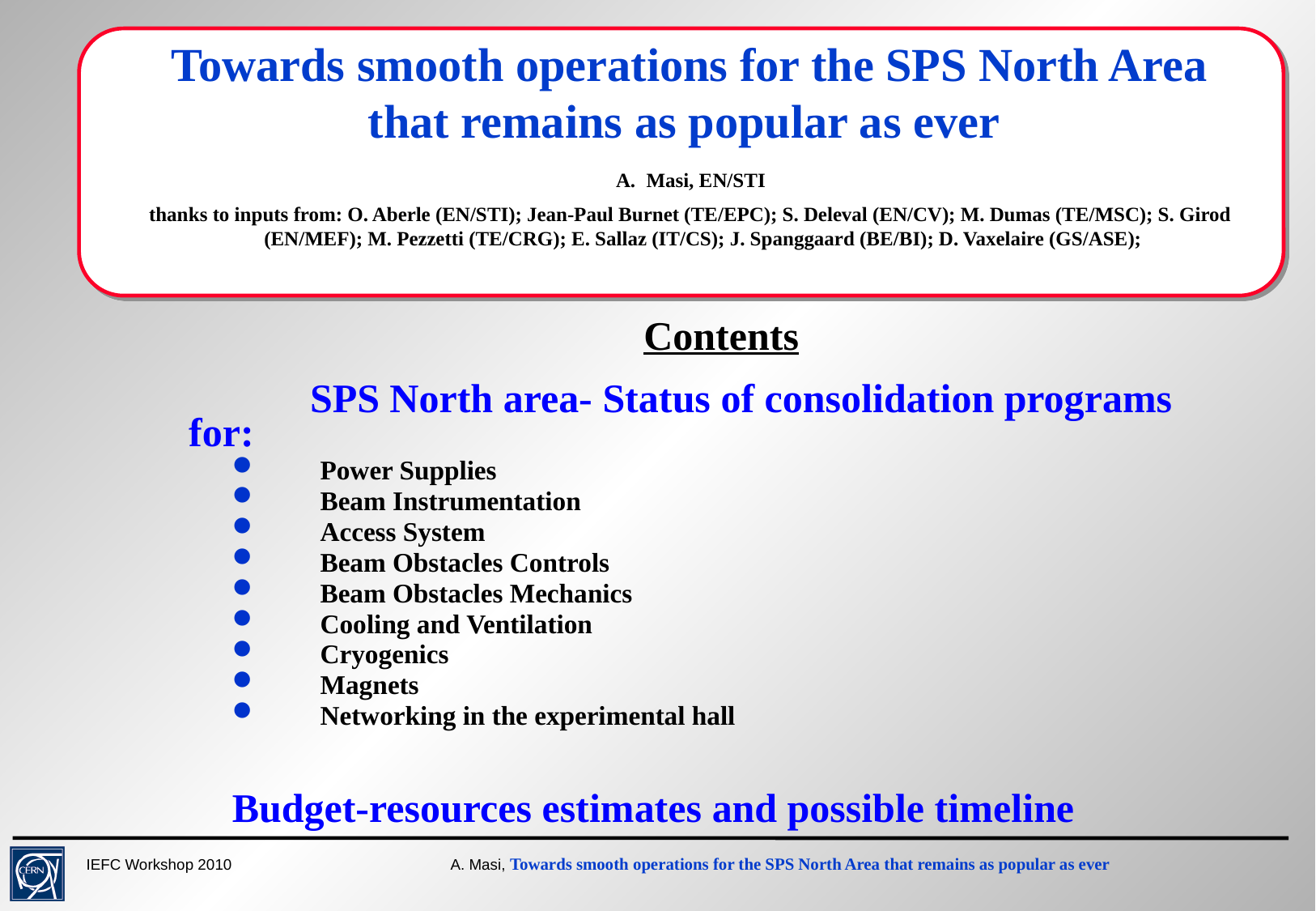

Towards smooth operations for the SPS North Area that remains as popular as ever
Masi, EN/STI
thanks to inputs from: O. Aberle (EN/STI); Jean-Paul Burnet (TE/EPC); S. Deleval (EN/CV); M. Dumas (TE/MSC); S. Girod (EN/MEF); M. Pezzetti (TE/CRG); E. Sallaz (IT/CS); J. Spanggaard (BE/BI); D. Vaxelaire (GS/ASE);
Contents
		SPS North area- Status of consolidation programs for:
Power Supplies
Beam Instrumentation
Access System
Beam Obstacles Controls
Beam Obstacles Mechanics
Cooling and Ventilation
Cryogenics
Magnets
Networking in the experimental hall

Budget-resources estimates and possible timeline